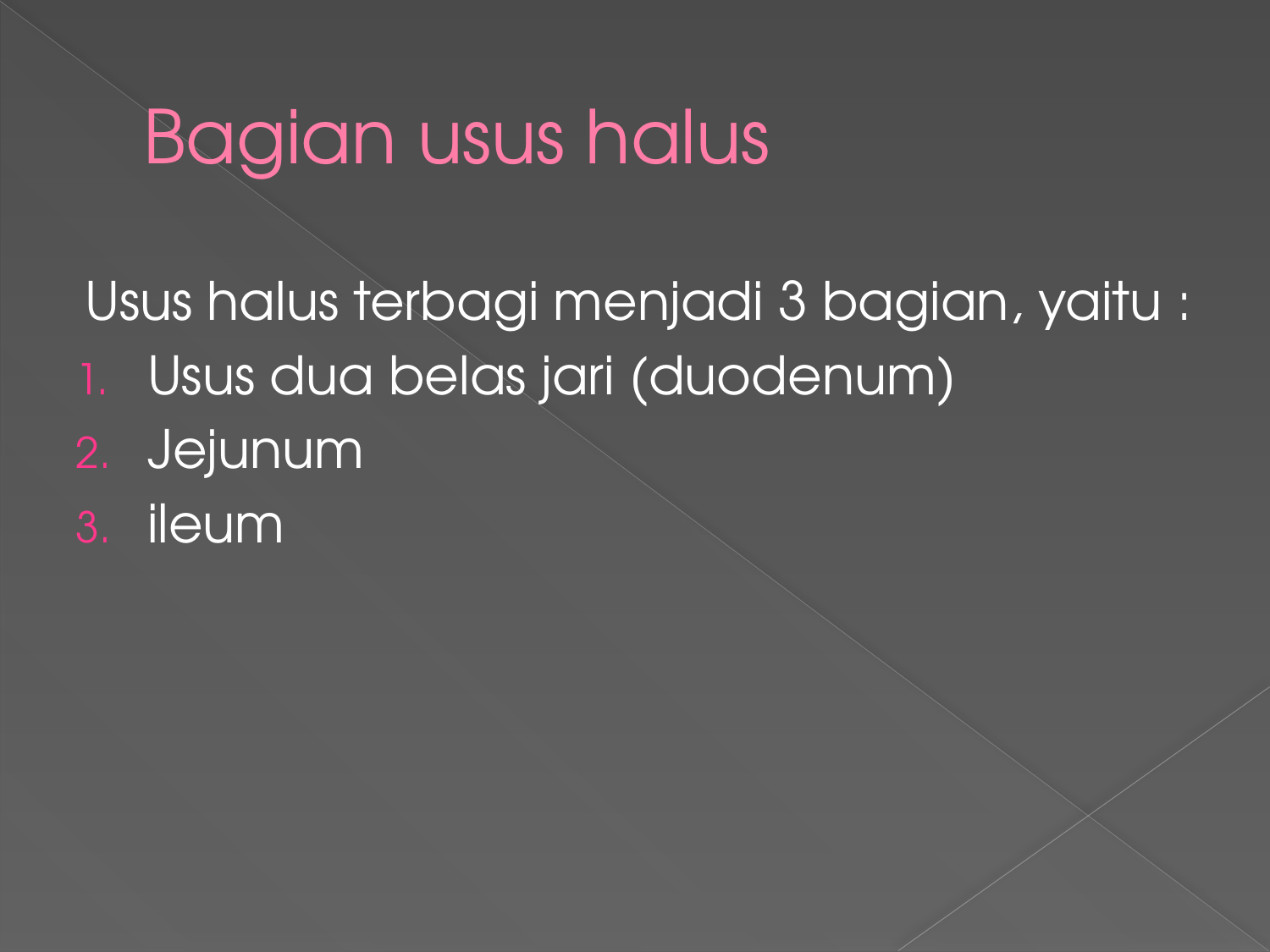

# Bagian usus halus
Usus halus terbagi menjadi 3 bagian, yaitu :
Usus dua belas jari (duodenum)
Jejunum
ileum